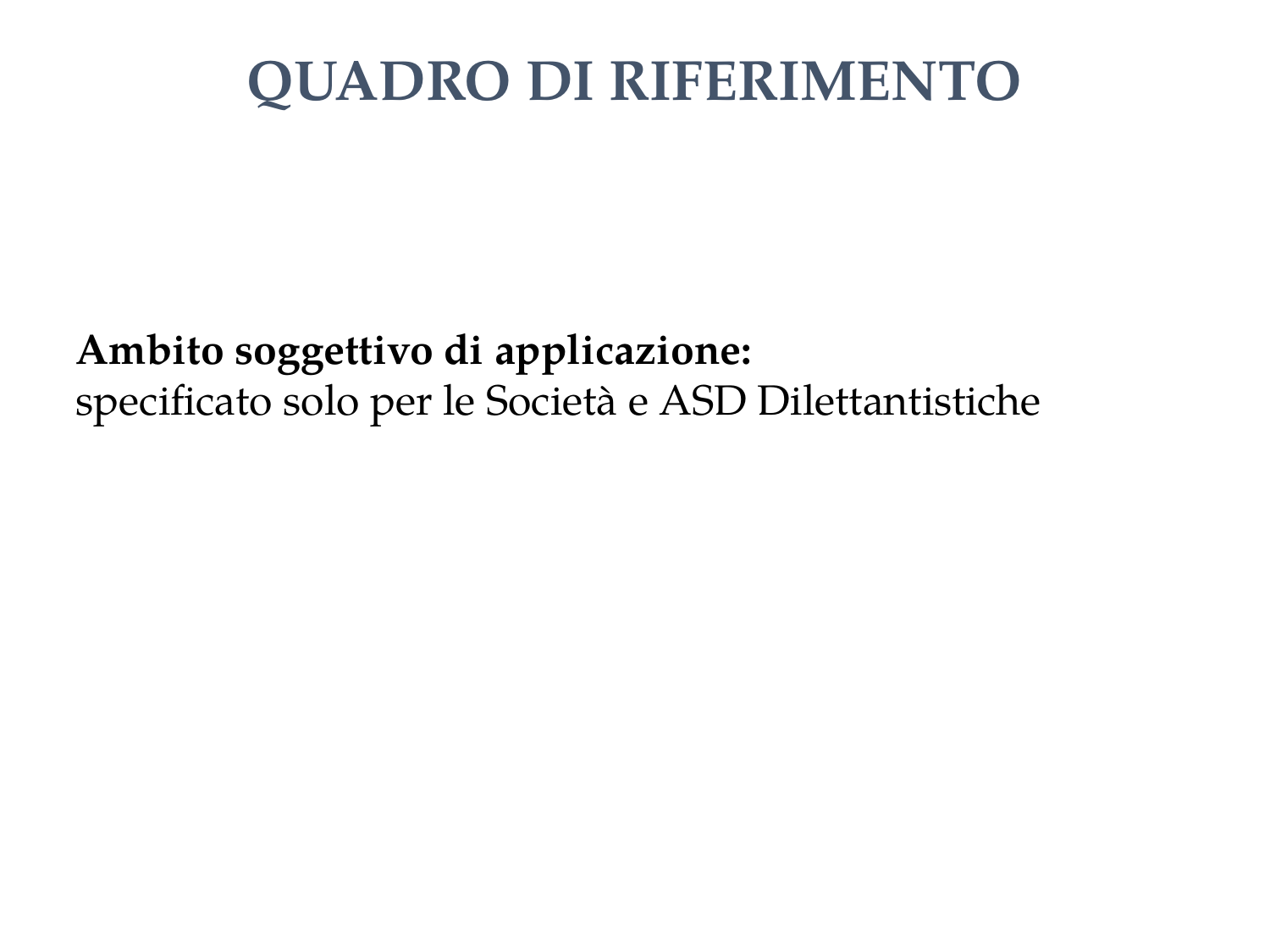

QUADRO DI RIFERIMENTO
Ambito soggettivo di applicazione:
specificato solo per le Società e ASD Dilettantistiche